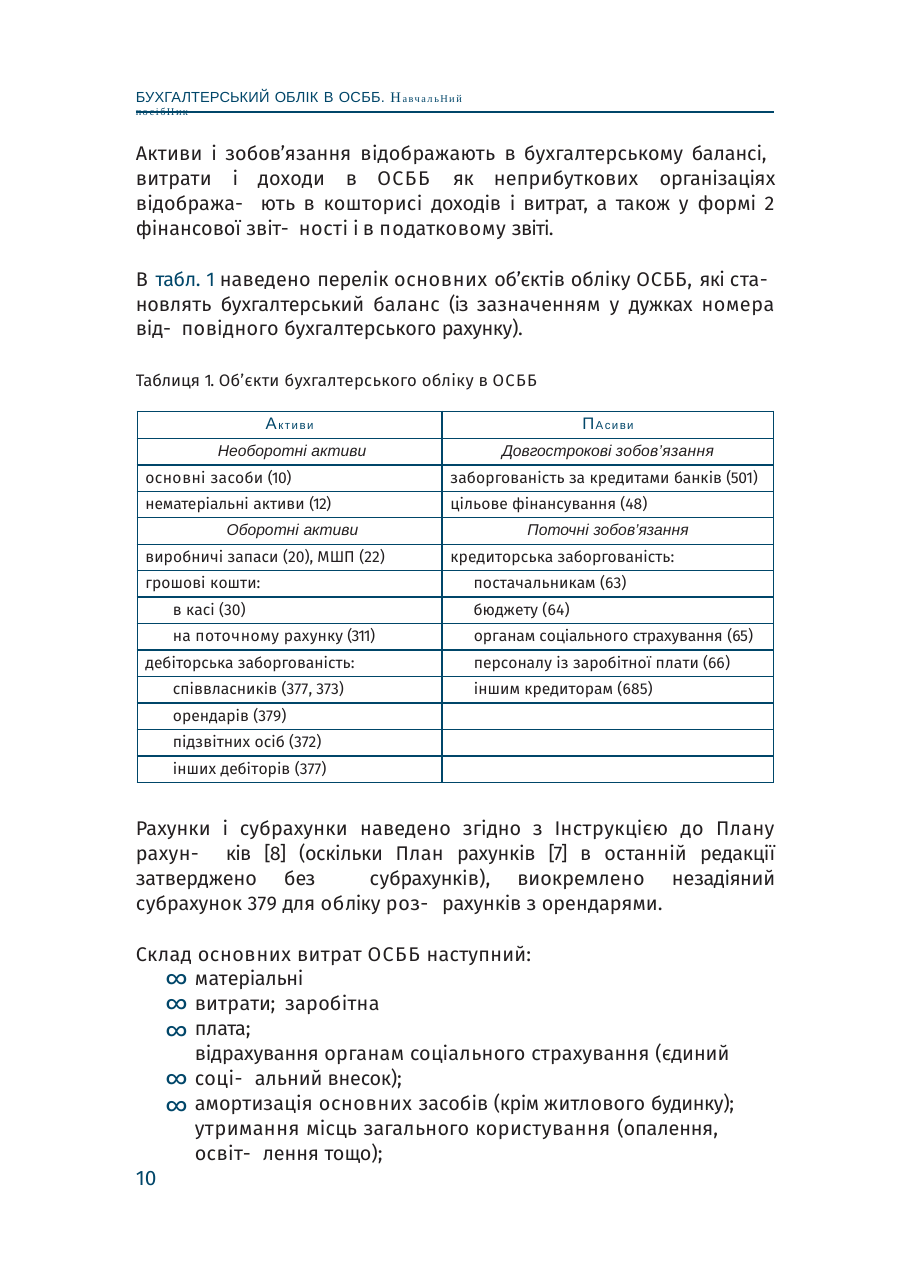

БУХГАЛТЕРСЬКИЙ ОБЛІК В ОСББ. НавчальНий посібНик
Активи і зобов’язання відображають в бухгалтерському балансі,  витрати і доходи в ОСББ як неприбуткових організаціях відобража-  ють в кошторисі доходів і витрат, а також у формі 2 фінансової звіт-  ності і в податковому звіті.

В табл. 1 наведено перелік основних об’єктів обліку ОСББ, які ста-  новлять бухгалтерський баланс (із зазначенням у дужках номера від-  повідного бухгалтерського рахунку).

Таблиця 1. Об’єкти бухгалтерського обліку в ОСББ
| Активи | ПАсиви |
| --- | --- |
| Необоротні активи | Довгострокові зобов’язання |
| основні засоби (10) | заборгованість за кредитами банків (501) |
| нематеріальні активи (12) | цільове фінансування (48) |
| Оборотні активи | Поточні зобов’язання |
| виробничі запаси (20), МШП (22) | кредиторська заборгованість: |
| грошові кошти: | постачальникам (63) |
| в касі (30) | бюджету (64) |
| на поточному рахунку (311) | органам соціального страхування (65) |
| дебіторська заборгованість: | персоналу із заробітної плати (66) |
| співвласників (377, 373) | іншим кредиторам (685) |
| орендарів (379) |  |
| підзвітних осіб (372) |  |
| інших дебіторів (377) |  |
Рахунки і субрахунки наведено згідно з Інструкцією до Плану рахун-  ків [8] (оскільки План рахунків [7] в останній редакції затверджено без  субрахунків), виокремлено незадіяний субрахунок 379 для обліку роз-  рахунків з орендарями.

Склад основних витрат ОСББ наступний:
∞
∞
∞
∞
∞
матеріальні витрати;  заробітна плата;
відрахування органам соціального страхування (єдиний соці-  альний внесок);
амортизація основних засобів (крім житлового будинку);  утримання місць загального користування (опалення, освіт-  лення тощо);
10